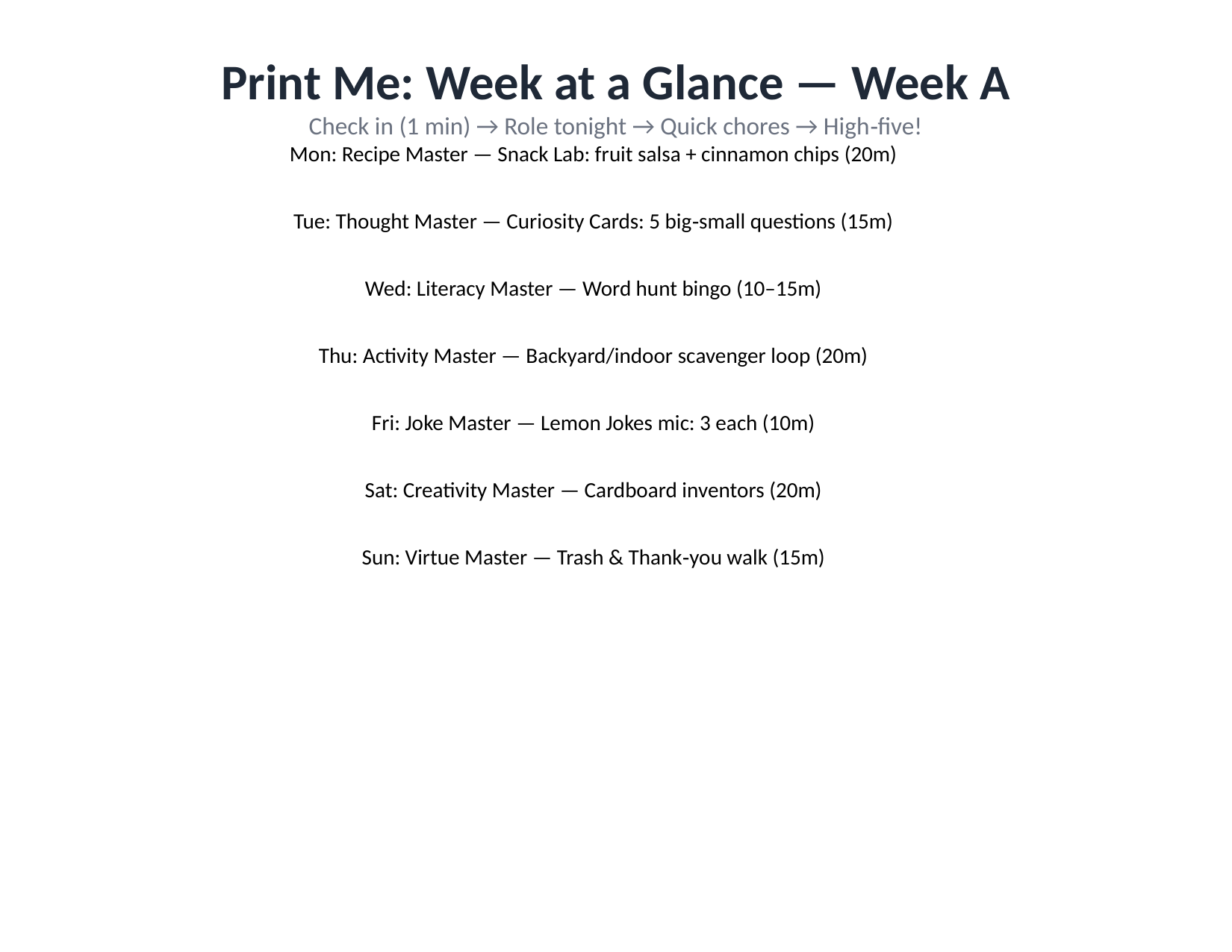

Print Me: Week at a Glance — Week A
Check in (1 min) → Role tonight → Quick chores → High‑five!
Mon: Recipe Master — Snack Lab: fruit salsa + cinnamon chips (20m)
Tue: Thought Master — Curiosity Cards: 5 big‑small questions (15m)
Wed: Literacy Master — Word hunt bingo (10–15m)
Thu: Activity Master — Backyard/indoor scavenger loop (20m)
Fri: Joke Master — Lemon Jokes mic: 3 each (10m)
Sat: Creativity Master — Cardboard inventors (20m)
Sun: Virtue Master — Trash & Thank‑you walk (15m)